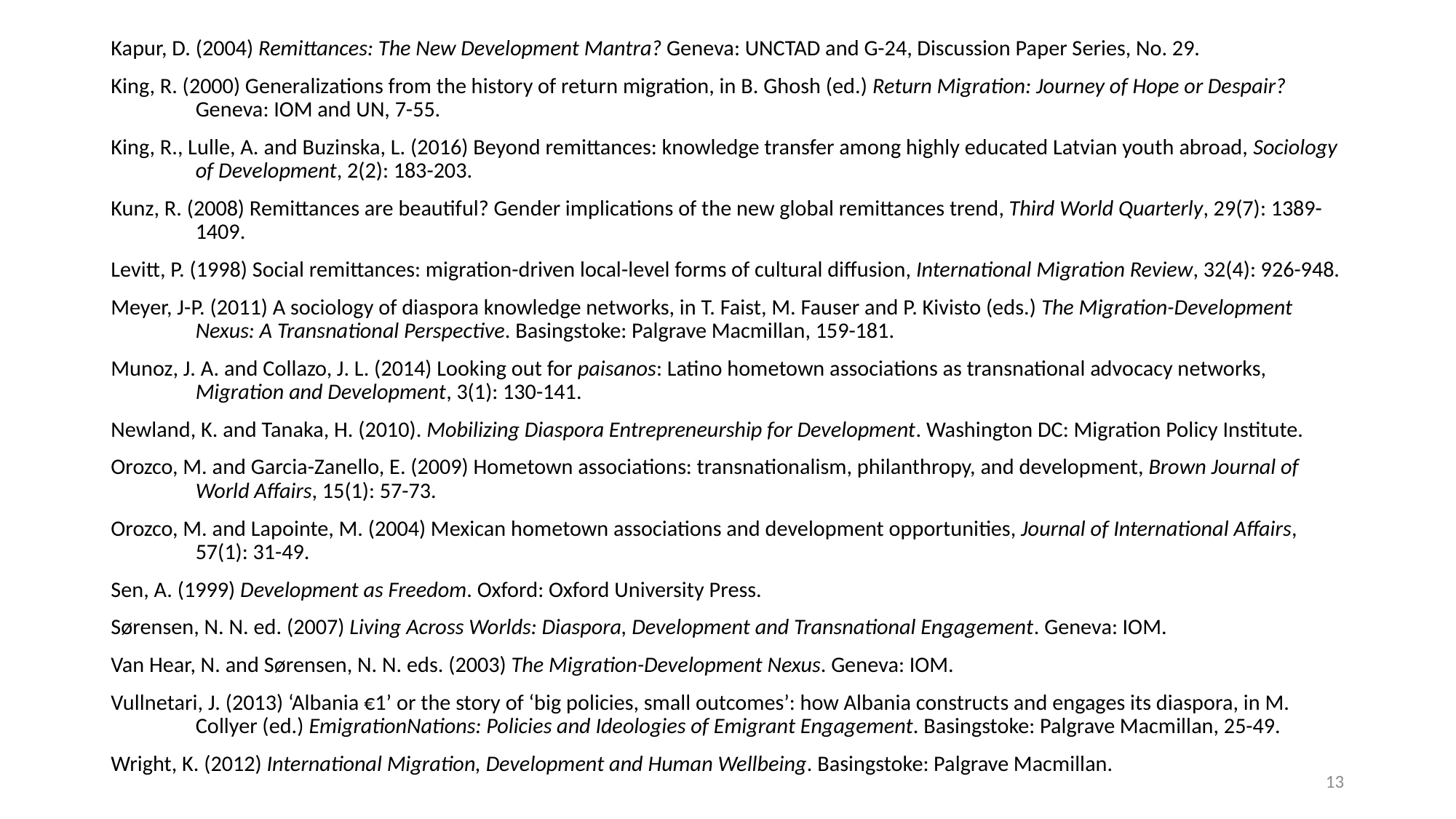

Kapur, D. (2004) Remittances: The New Development Mantra? Geneva: UNCTAD and G-24, Discussion Paper Series, No. 29.
King, R. (2000) Generalizations from the history of return migration, in B. Ghosh (ed.) Return Migration: Journey of Hope or Despair? Geneva: IOM and UN, 7-55.
King, R., Lulle, A. and Buzinska, L. (2016) Beyond remittances: knowledge transfer among highly educated Latvian youth abroad, Sociology of Development, 2(2): 183-203.
Kunz, R. (2008) Remittances are beautiful? Gender implications of the new global remittances trend, Third World Quarterly, 29(7): 1389-1409.
Levitt, P. (1998) Social remittances: migration-driven local-level forms of cultural diffusion, International Migration Review, 32(4): 926-948.
Meyer, J-P. (2011) A sociology of diaspora knowledge networks, in T. Faist, M. Fauser and P. Kivisto (eds.) The Migration-Development Nexus: A Transnational Perspective. Basingstoke: Palgrave Macmillan, 159-181.
Munoz, J. A. and Collazo, J. L. (2014) Looking out for paisanos: Latino hometown associations as transnational advocacy networks, Migration and Development, 3(1): 130-141.
Newland, K. and Tanaka, H. (2010). Mobilizing Diaspora Entrepreneurship for Development. Washington DC: Migration Policy Institute.
Orozco, M. and Garcia-Zanello, E. (2009) Hometown associations: transnationalism, philanthropy, and development, Brown Journal of World Affairs, 15(1): 57-73.
Orozco, M. and Lapointe, M. (2004) Mexican hometown associations and development opportunities, Journal of International Affairs, 57(1): 31-49.
Sen, A. (1999) Development as Freedom. Oxford: Oxford University Press.
Sørensen, N. N. ed. (2007) Living Across Worlds: Diaspora, Development and Transnational Engagement. Geneva: IOM.
Van Hear, N. and Sørensen, N. N. eds. (2003) The Migration-Development Nexus. Geneva: IOM.
Vullnetari, J. (2013) ‘Albania €1’ or the story of ‘big policies, small outcomes’: how Albania constructs and engages its diaspora, in M. Collyer (ed.) EmigrationNations: Policies and Ideologies of Emigrant Engagement. Basingstoke: Palgrave Macmillan, 25-49.
Wright, K. (2012) International Migration, Development and Human Wellbeing. Basingstoke: Palgrave Macmillan.

13